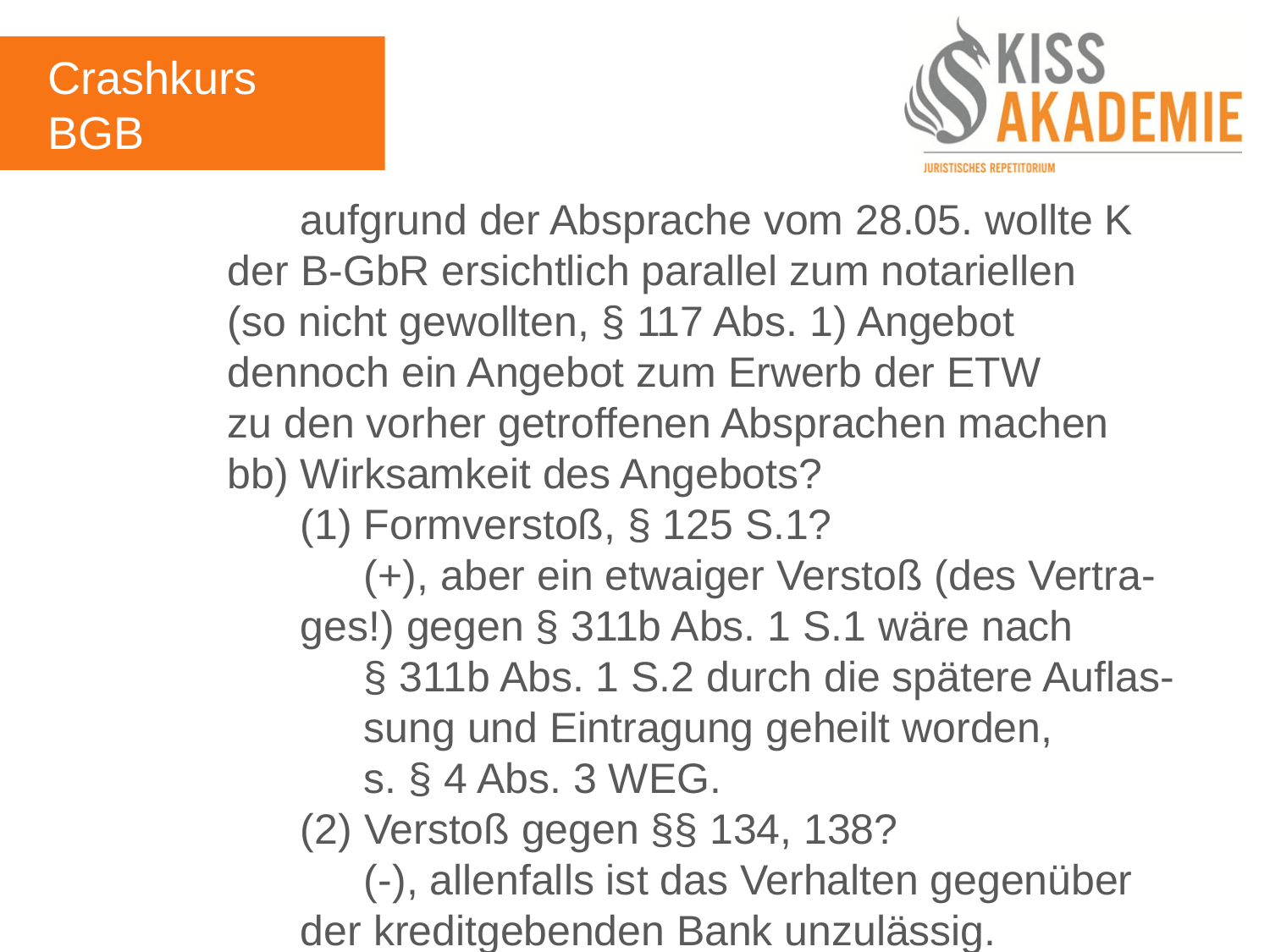

Crashkurs BGB
1. Tag
					aufgrund der Absprache vom 28.05. wollte K					der B-GbR ersichtlich parallel zum notariellen					(so nicht gewollten, § 117 Abs. 1) Angebot 						dennoch ein Angebot zum Erwerb der ETW						zu den vorher getroffenen Absprachen machen
				bb)	Wirksamkeit des Angebots?
					(1)	Formverstoß, § 125 S.1?
						(+), aber ein etwaiger Verstoß (des Vertra-						ges!) gegen § 311b Abs. 1 S.1 wäre nach 							§ 311b Abs. 1 S.2 durch die spätere Auflas-						sung und Eintragung geheilt worden,							s. § 4 Abs. 3 WEG.
					(2) Verstoß gegen §§ 134, 138?
						(-), allenfalls ist das Verhalten gegenüber 						der kreditgebenden Bank unzulässig.